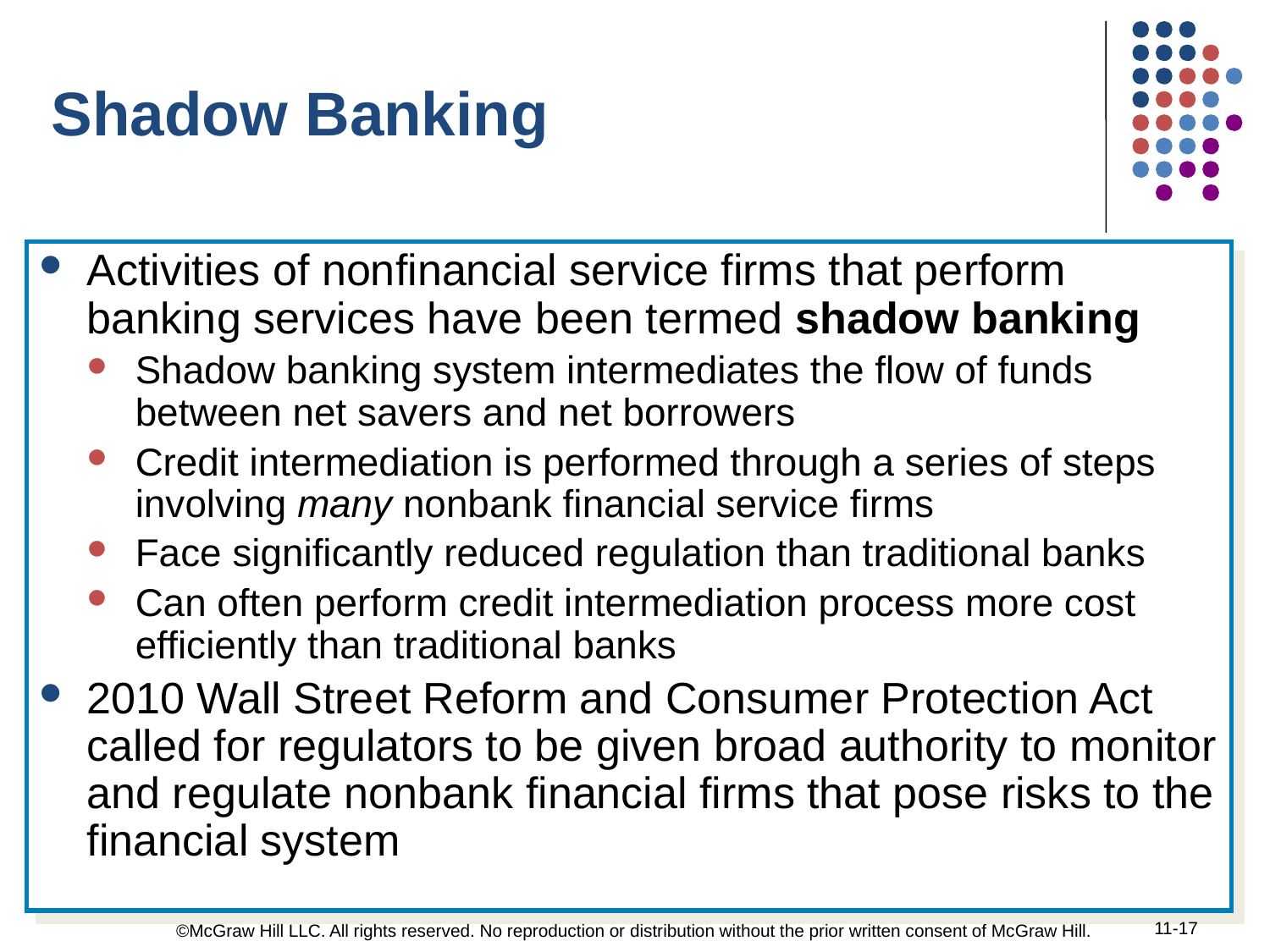

Shadow Banking
Activities of nonfinancial service firms that perform banking services have been termed shadow banking
Shadow banking system intermediates the flow of funds between net savers and net borrowers
Credit intermediation is performed through a series of steps involving many nonbank financial service firms
Face significantly reduced regulation than traditional banks
Can often perform credit intermediation process more cost efficiently than traditional banks
2010 Wall Street Reform and Consumer Protection Act called for regulators to be given broad authority to monitor and regulate nonbank financial firms that pose risks to the financial system

11-17
   ©McGraw Hill LLC. All rights reserved. No reproduction or distribution without the prior written consent of McGraw Hill.